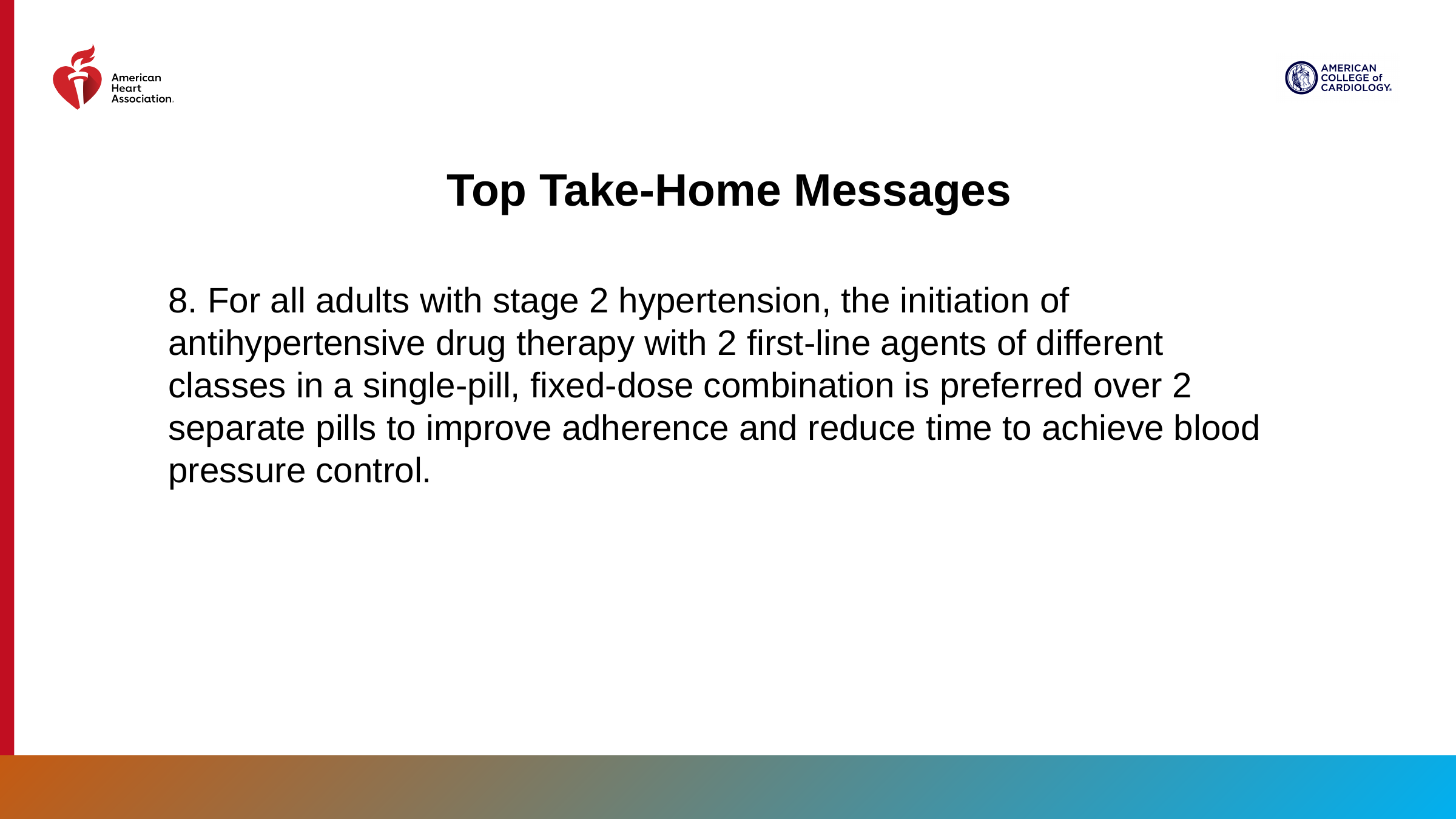

Top Take-Home Messages
8. For all adults with stage 2 hypertension, the initiation of antihypertensive drug therapy with 2 first-line agents of different classes in a single-pill, fixed-dose combination is preferred over 2 separate pills to improve adherence and reduce time to achieve blood pressure control.